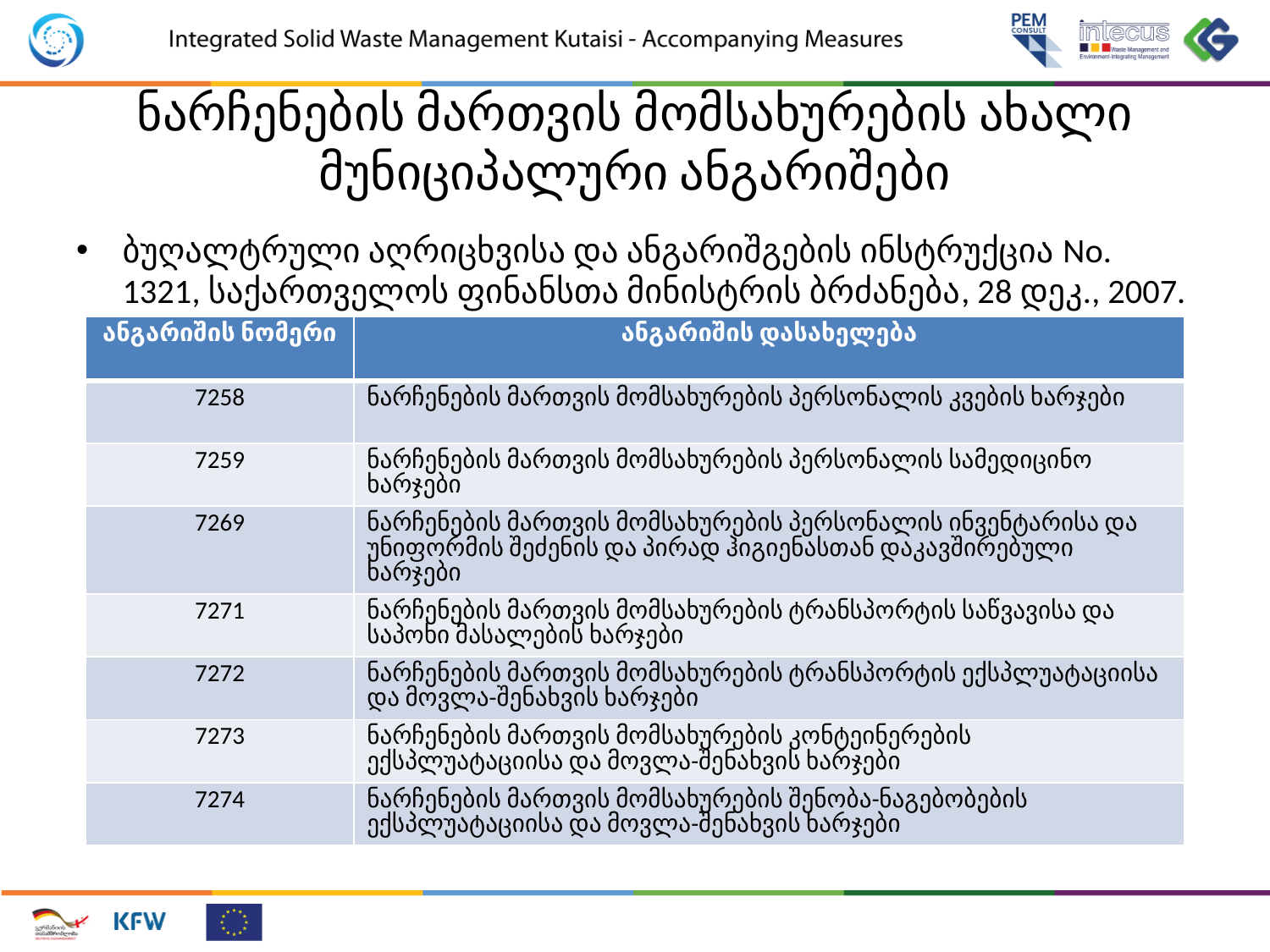

# ნარჩენების მართვის მომსახურების ახალი მუნიციპალური ანგარიშები
ბუღალტრული აღრიცხვისა და ანგარიშგების ინსტრუქცია No. 1321, საქართველოს ფინანსთა მინისტრის ბრძანება, 28 დეკ., 2007.
| ანგარიშის ნომერი | ანგარიშის დასახელება |
| --- | --- |
| 7258 | ნარჩენების მართვის მომსახურების პერსონალის კვების ხარჯები |
| 7259 | ნარჩენების მართვის მომსახურების პერსონალის სამედიცინო ხარჯები |
| 7269 | ნარჩენების მართვის მომსახურების პერსონალის ინვენტარისა და უნიფორმის შეძენის და პირად ჰიგიენასთან დაკავშირებული ხარჯები |
| 7271 | ნარჩენების მართვის მომსახურების ტრანსპორტის საწვავისა და საპოხი მასალების ხარჯები |
| 7272 | ნარჩენების მართვის მომსახურების ტრანსპორტის ექსპლუატაციისა და მოვლა-შენახვის ხარჯები |
| 7273 | ნარჩენების მართვის მომსახურების კონტეინერების ექსპლუატაციისა და მოვლა-შენახვის ხარჯები |
| 7274 | ნარჩენების მართვის მომსახურების შენობა-ნაგებობების ექსპლუატაციისა და მოვლა-შენახვის ხარჯები |